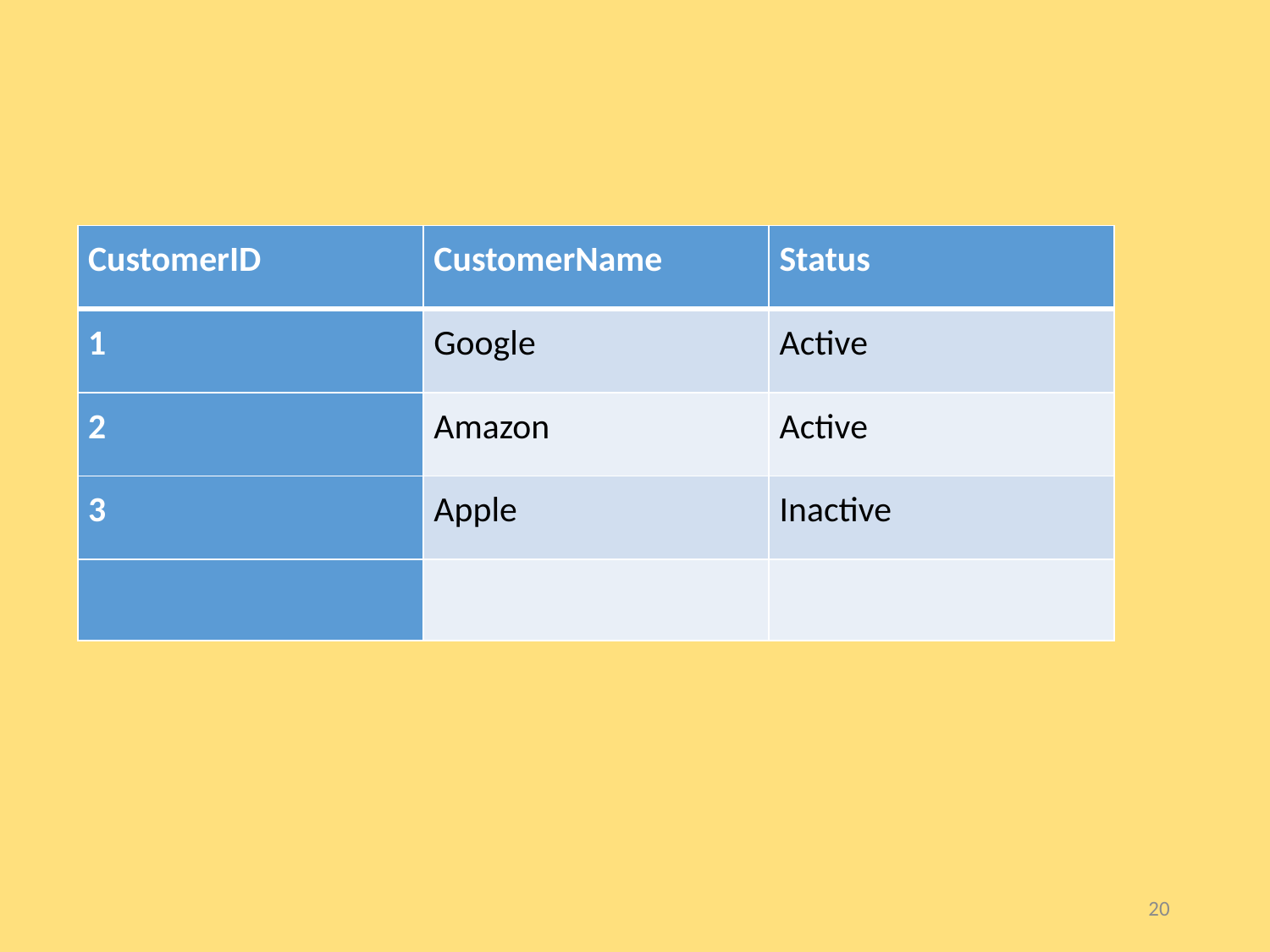

| CustomerID | CustomerName | Status |
| --- | --- | --- |
| 1 | Google | Active |
| 2 | Amazon | Active |
| 3 | Apple | Inactive |
|  |  |  |
20